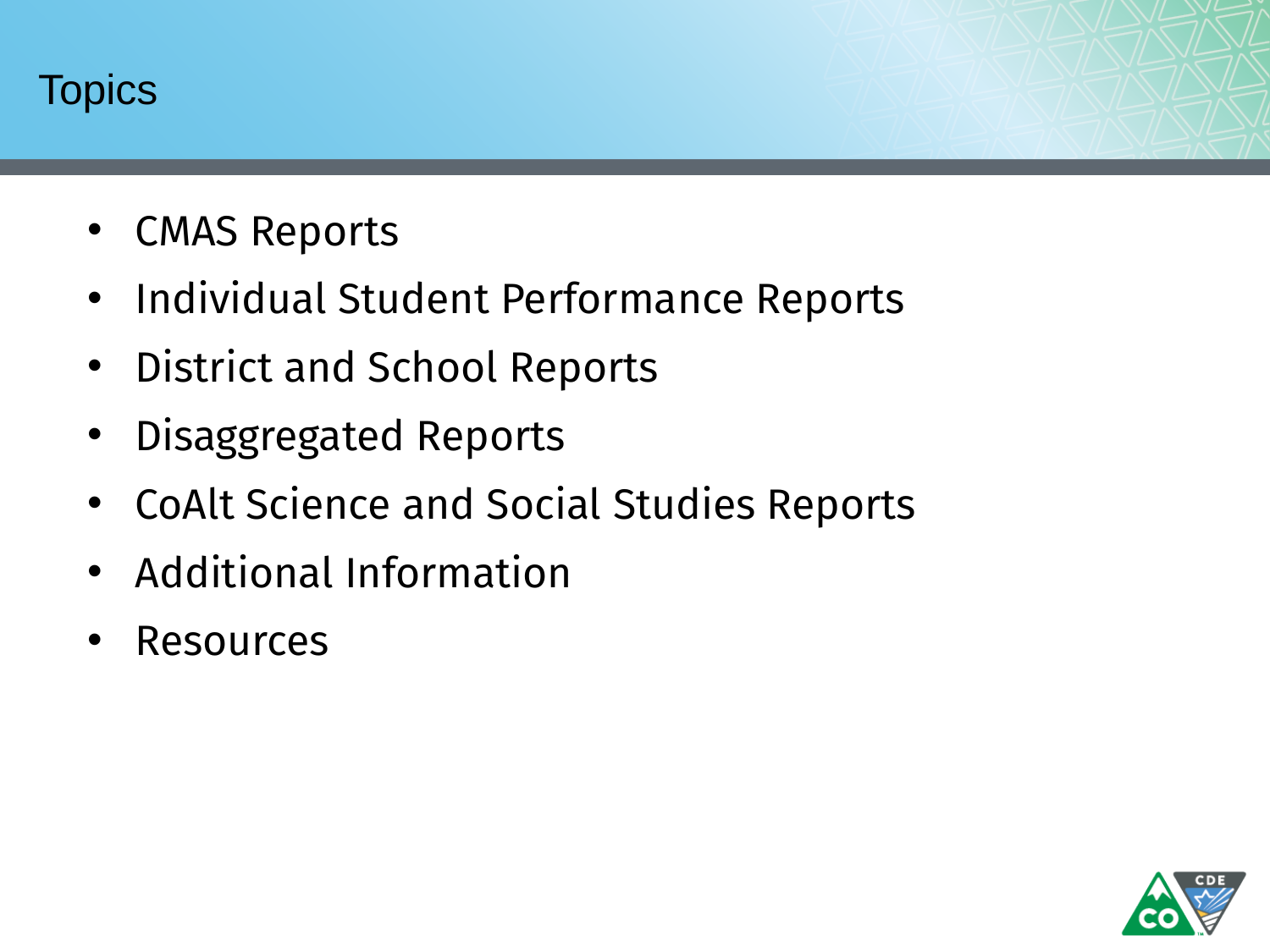

# Topics
CMAS Reports
Individual Student Performance Reports
District and School Reports
Disaggregated Reports
CoAlt Science and Social Studies Reports
Additional Information
Resources